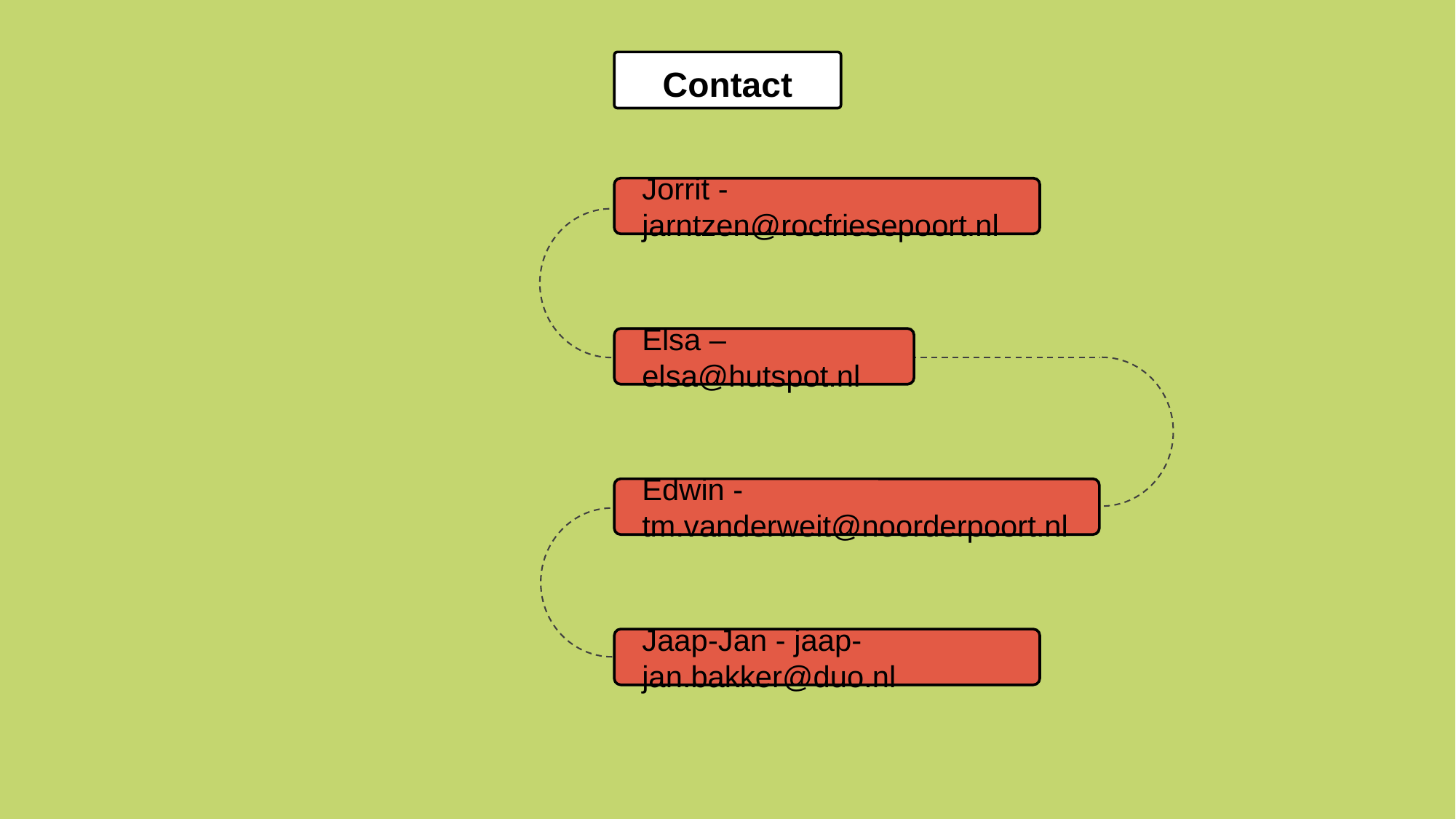

Contact
Jorrit - jarntzen@rocfriesepoort.nl

Elsa – elsa@hutspot.nl

Edwin - tm.vanderweit@noorderpoort.nl

Jaap-Jan - jaap-jan.bakker@duo.nl